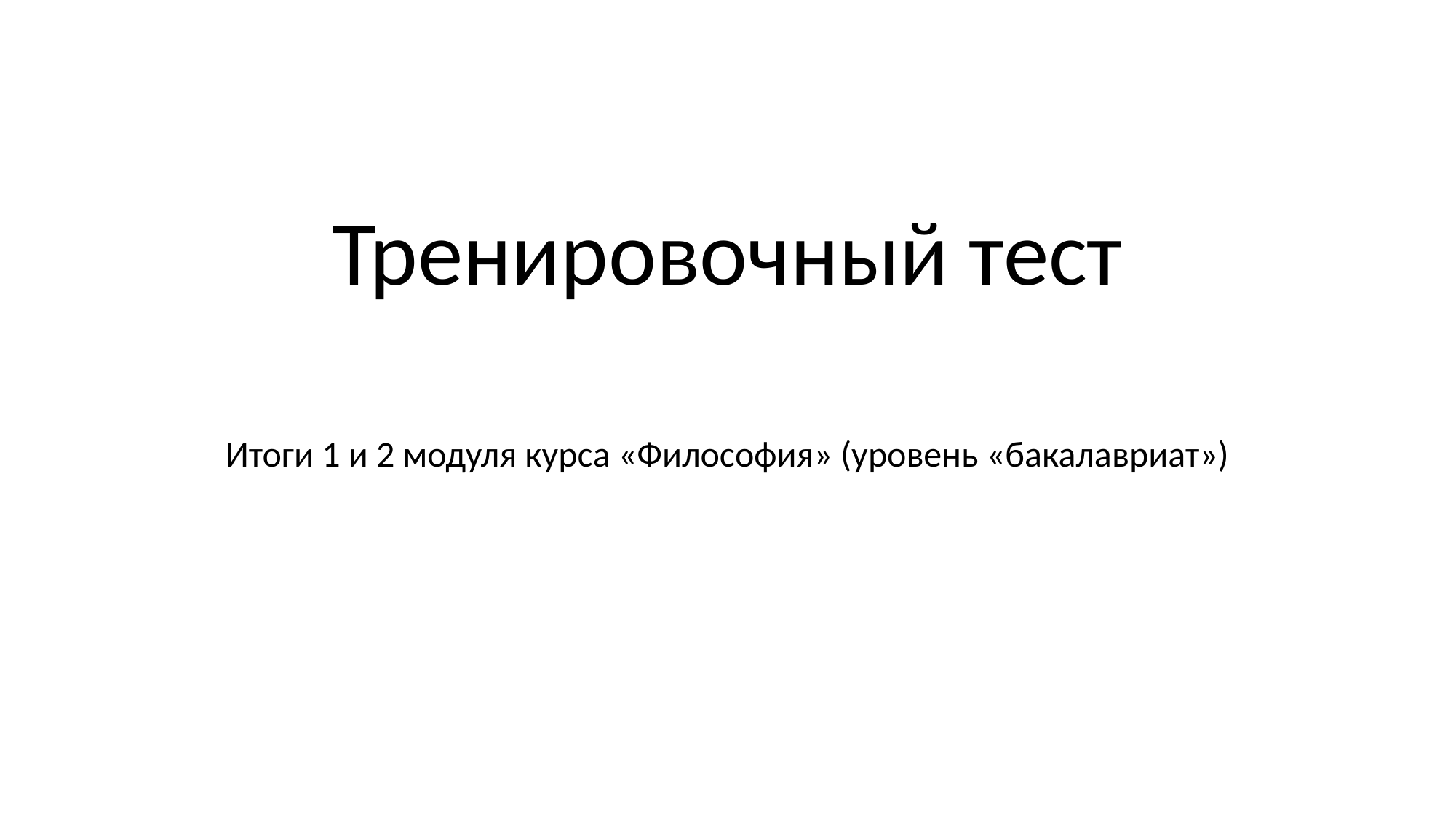

# Тренировочный тест
Итоги 1 и 2 модуля курса «Философия» (уровень «бакалавриат»)